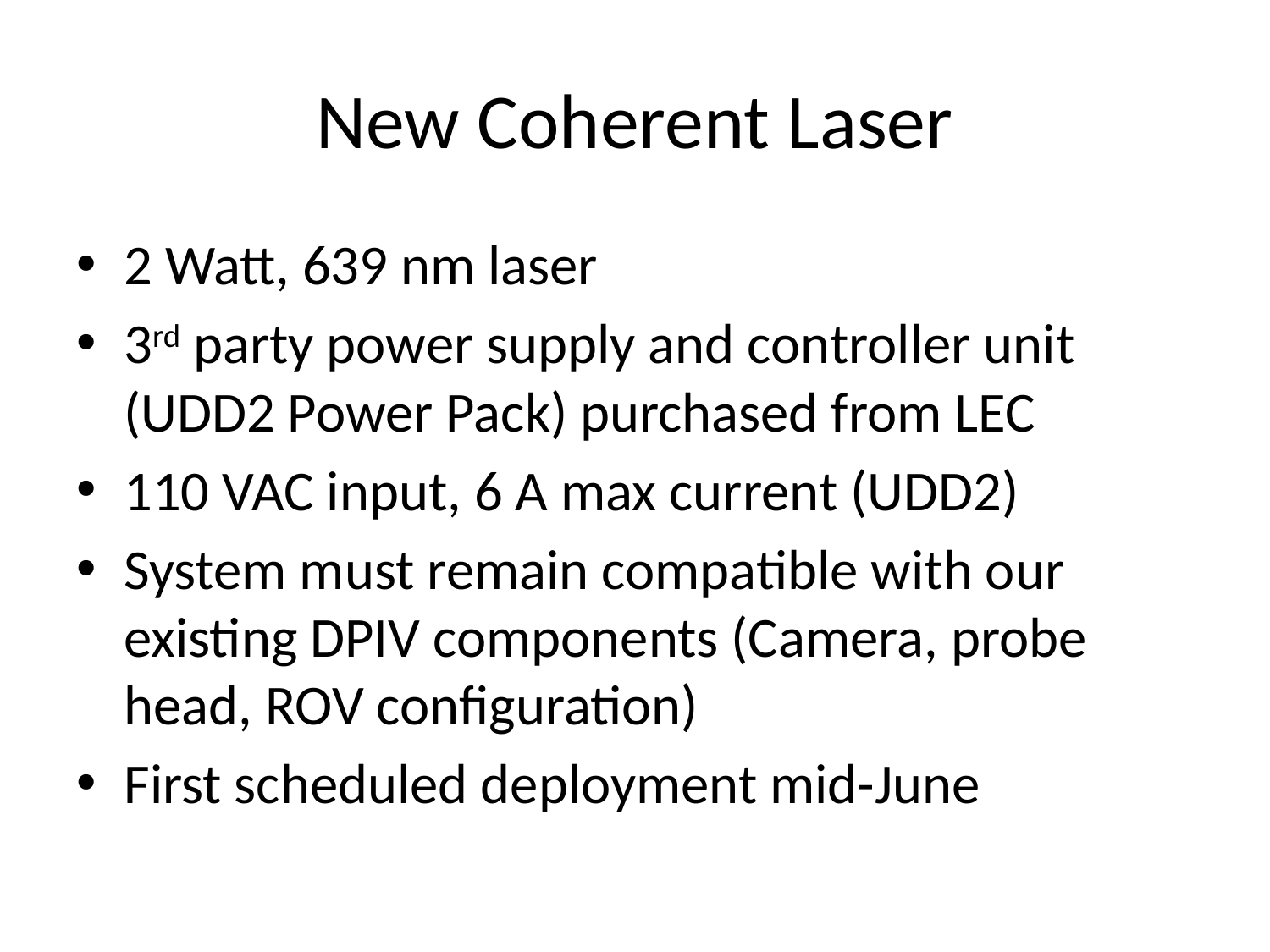

# New Coherent Laser
2 Watt, 639 nm laser
3rd party power supply and controller unit (UDD2 Power Pack) purchased from LEC
110 VAC input, 6 A max current (UDD2)
System must remain compatible with our existing DPIV components (Camera, probe head, ROV configuration)
First scheduled deployment mid-June